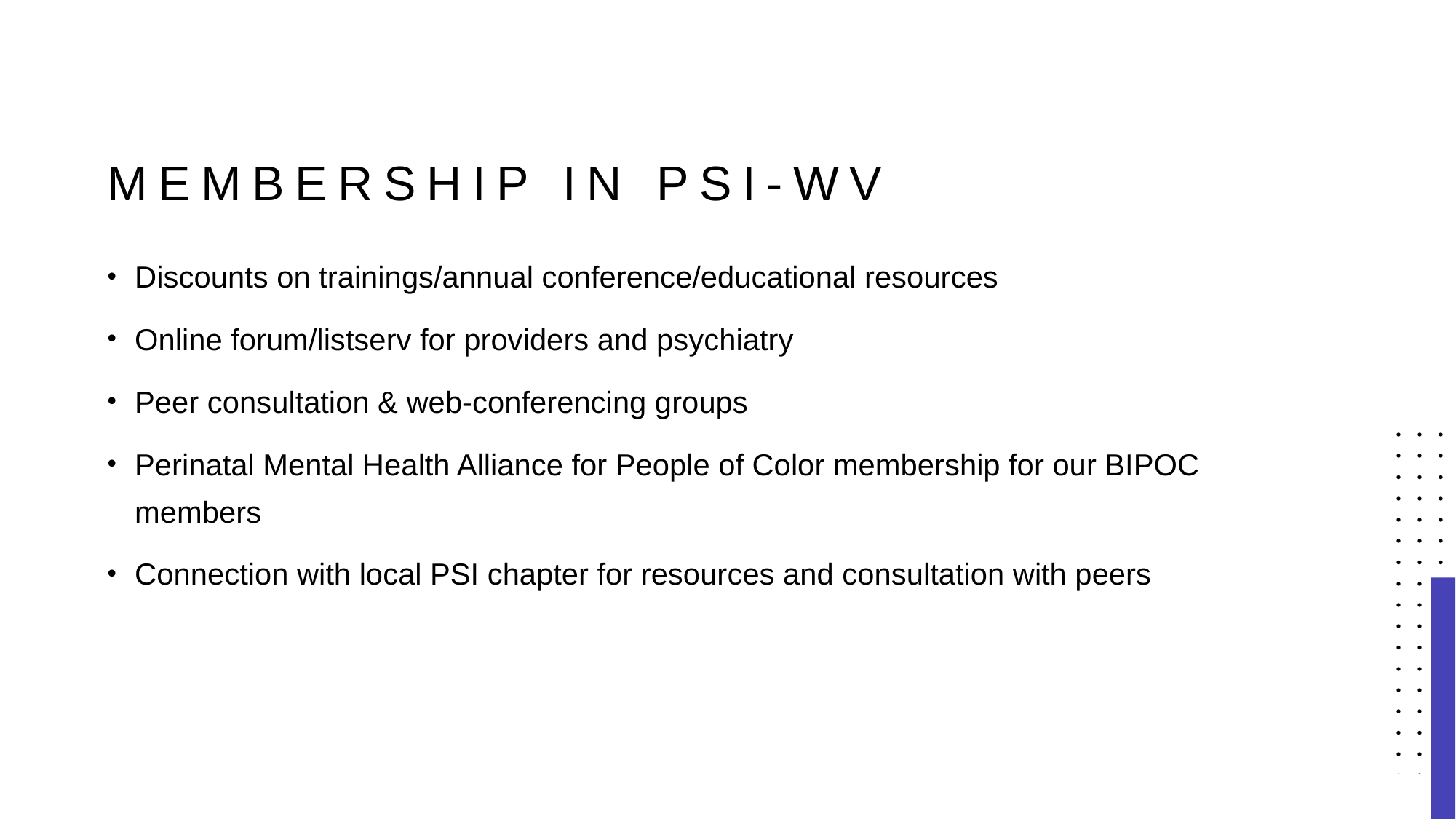

# Membership in psi-wv
Discounts on trainings/annual conference/educational resources
Online forum/listserv for providers and psychiatry
Peer consultation & web-conferencing groups
Perinatal Mental Health Alliance for People of Color membership for our BIPOC members
Connection with local PSI chapter for resources and consultation with peers